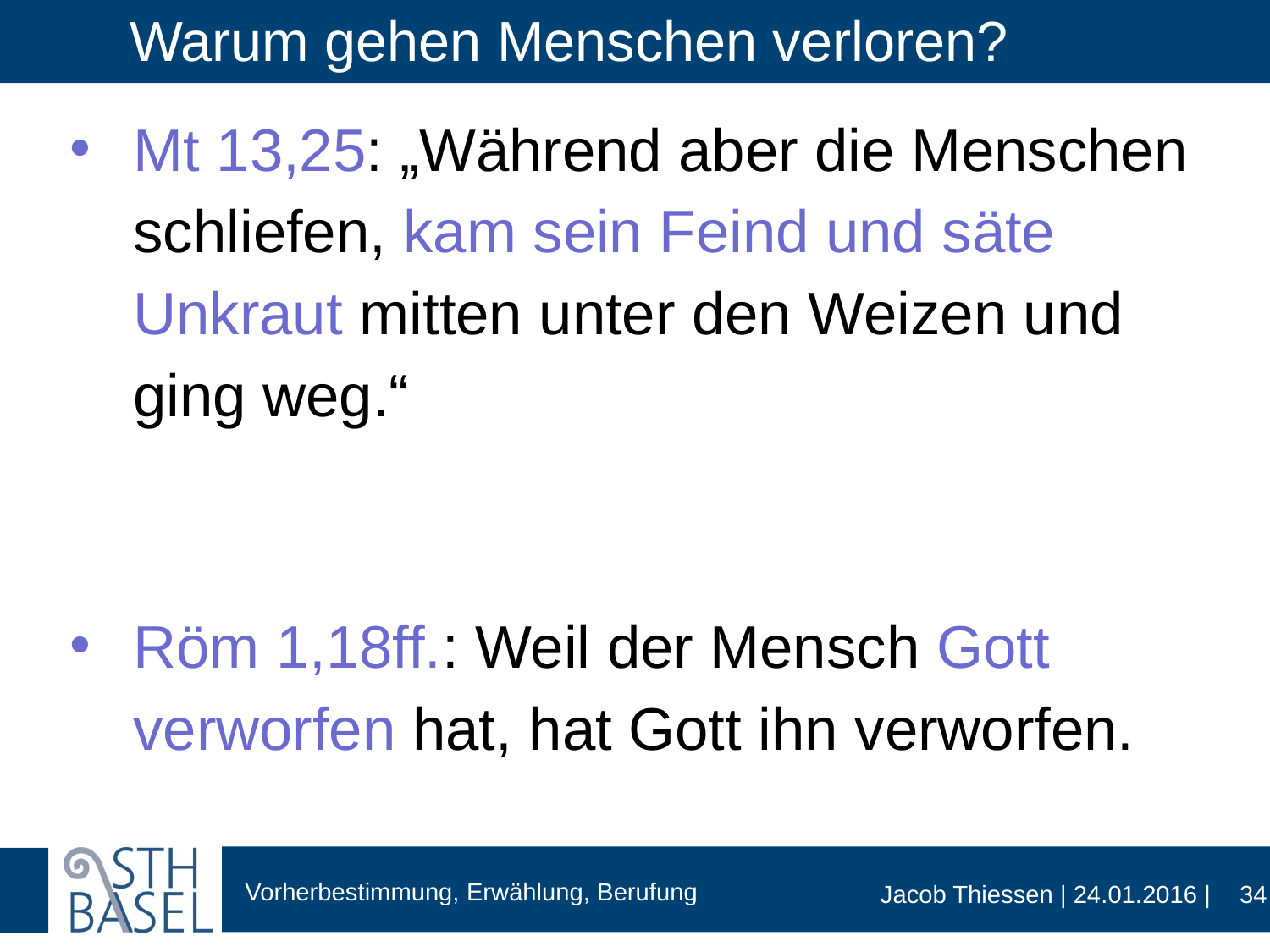

# Warum gehen Menschen verloren?
Mt 13,25: „Während aber die Menschen schliefen, kam sein Feind und säte Unkraut mitten unter den Weizen und ging weg.“

Röm 1,18ff.: Weil der Mensch Gott verworfen hat, hat Gott ihn verworfen.
34